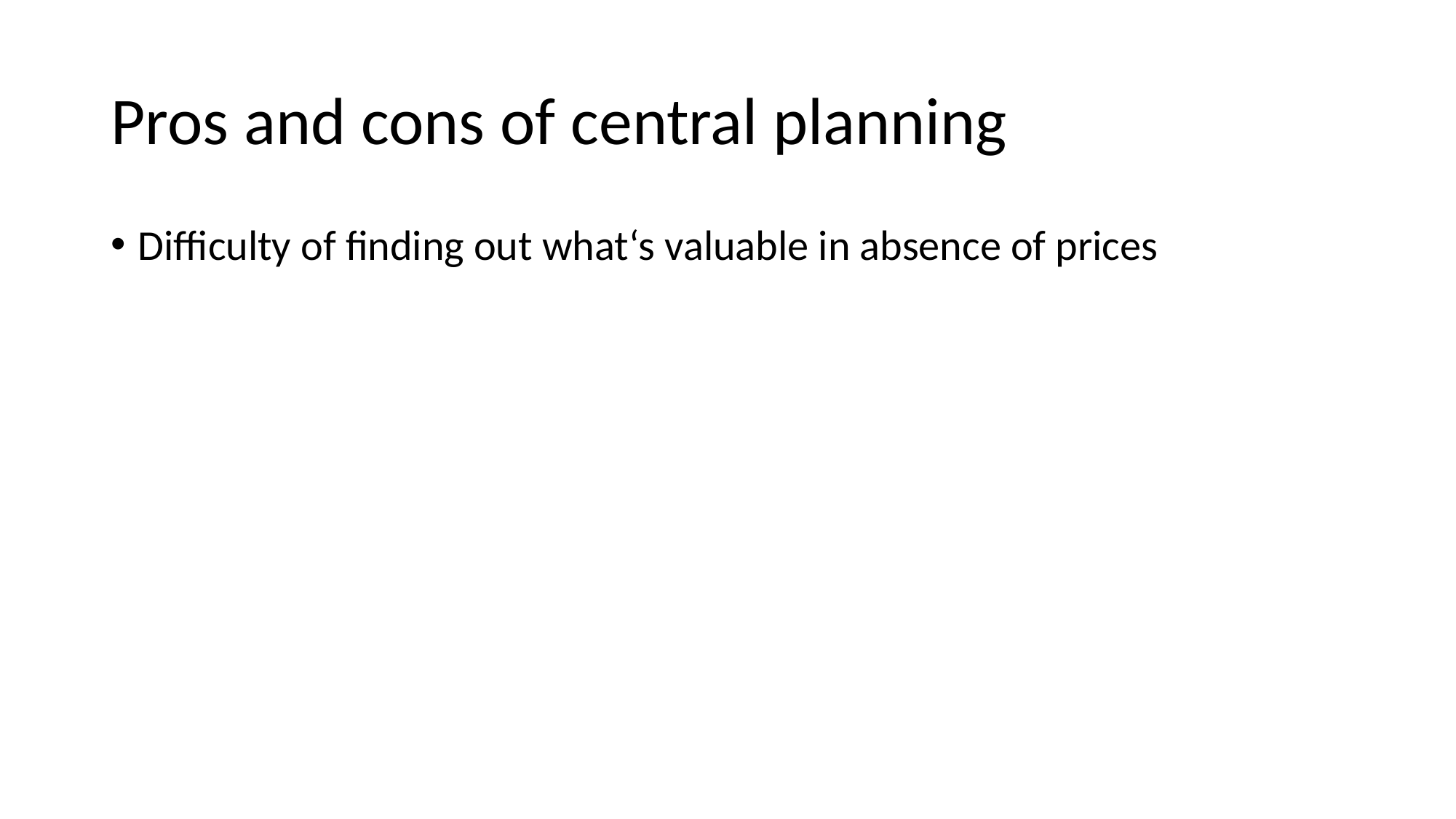

# Pros and cons of central planning
Difficulty of finding out what‘s valuable in absence of prices